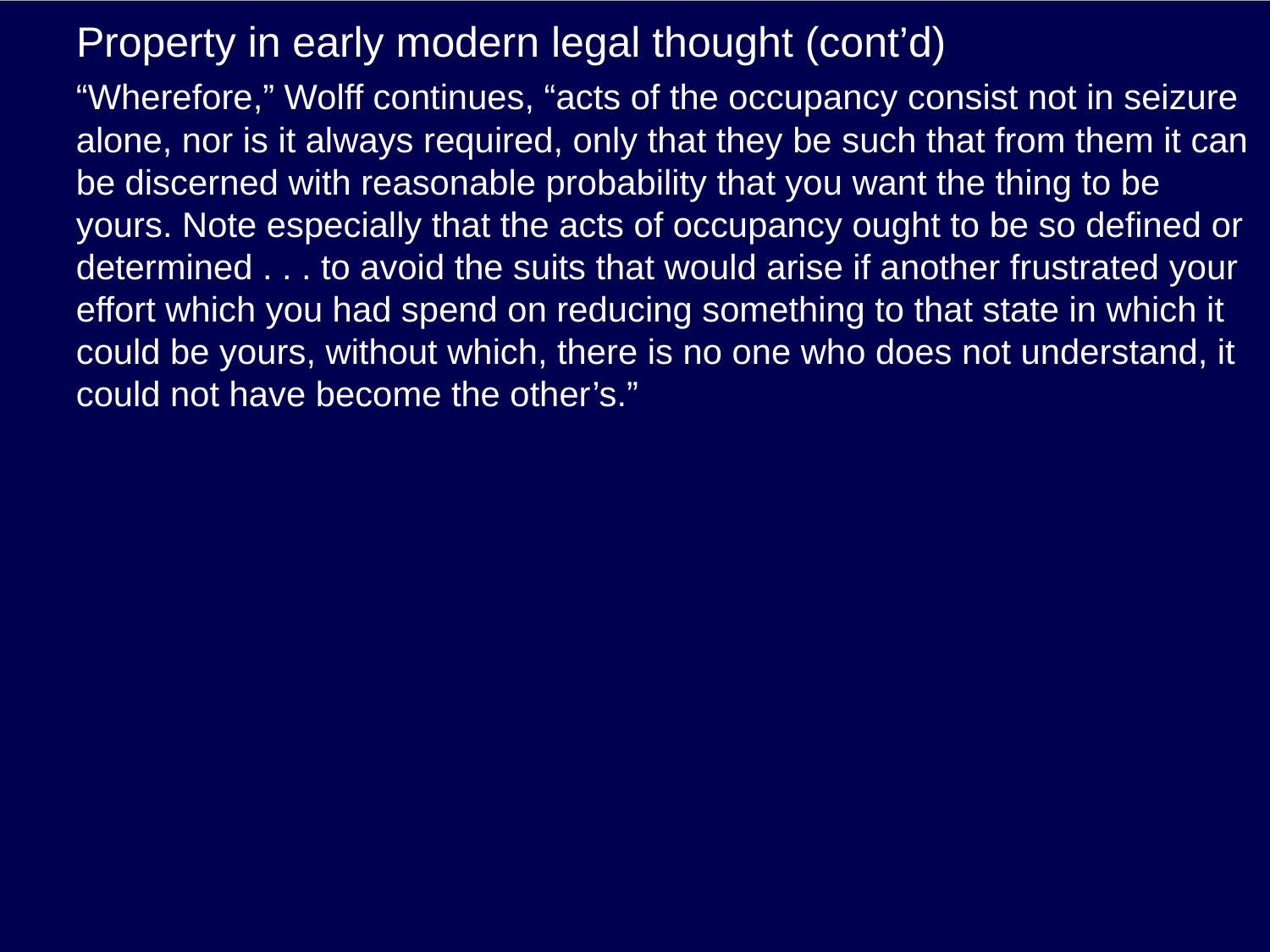

# Property in early modern legal thought (cont’d)

“Wherefore,” Wolff continues, “acts of the occupancy consist not in seizure alone, nor is it always required, only that they be such that from them it can be discerned with reasonable probability that you want the thing to be yours. Note especially that the acts of occupancy ought to be so defined or determined . . . to avoid the suits that would arise if another frustrated your effort which you had spend on reducing something to that state in which it could be yours, without which, there is no one who does not understand, it could not have become the other’s.”